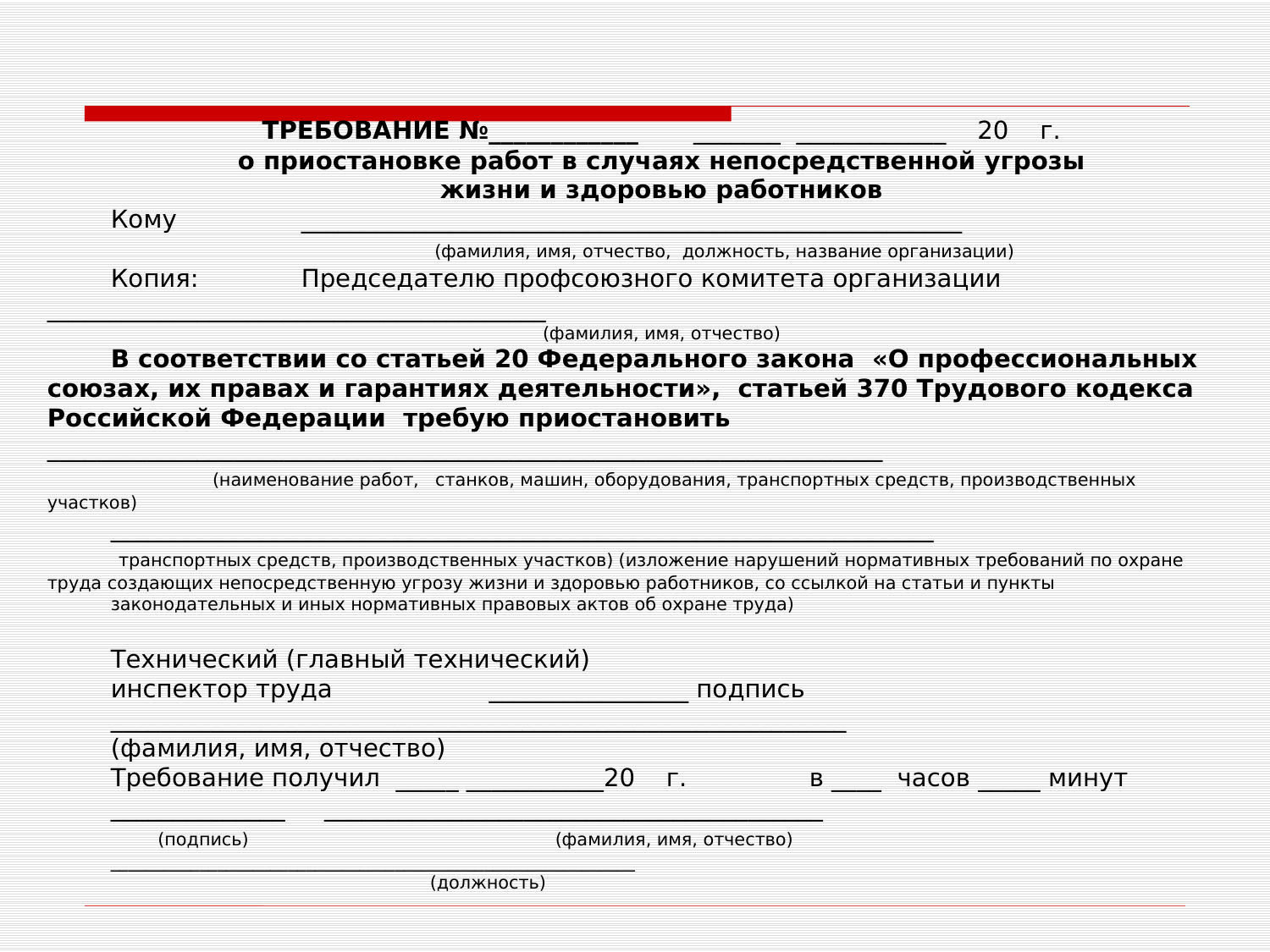

ТРЕБОВАНИЕ №____________       _______  ____________    20    г.
о приостановке работ в случаях непосредственной угрозы
жизни и здоровью работников
Кому	_____________________________________________________
                (фамилия, имя, отчество,  должность, название организации)
Копия: 	Председателю профсоюзного комитета организации ________________________________________
(фамилия, имя, отчество)
В соответствии со статьей 20 Федерального закона  «О профессиональных союзах, их правах и гарантиях деятельности»,  статьей 370 Трудового кодекса Российской Федерации  требую приостановить ___________________________________________________________________
             (наименование работ,   станков, машин, оборудования, транспортных средств, производственных участков)
__________________________________________________________________
 транспортных средств, производственных участков) (изложение нарушений нормативных требований по охране труда создающих непосредственную угрозу жизни и здоровью работников, со ссылкой на статьи и пункты
законодательных и иных нормативных правовых актов об охране труда)

Технический (главный технический)
инспектор труда                    ________________ подпись
___________________________________________________________
(фамилия, имя, отчество)
Требование получил  ____­­_ ___________20    г.	в ____  часов _____ минут
______________     ________________________________________
      (подпись)			(фамилия, имя, отчество)
___________________________________________________________
                                                          (должность)